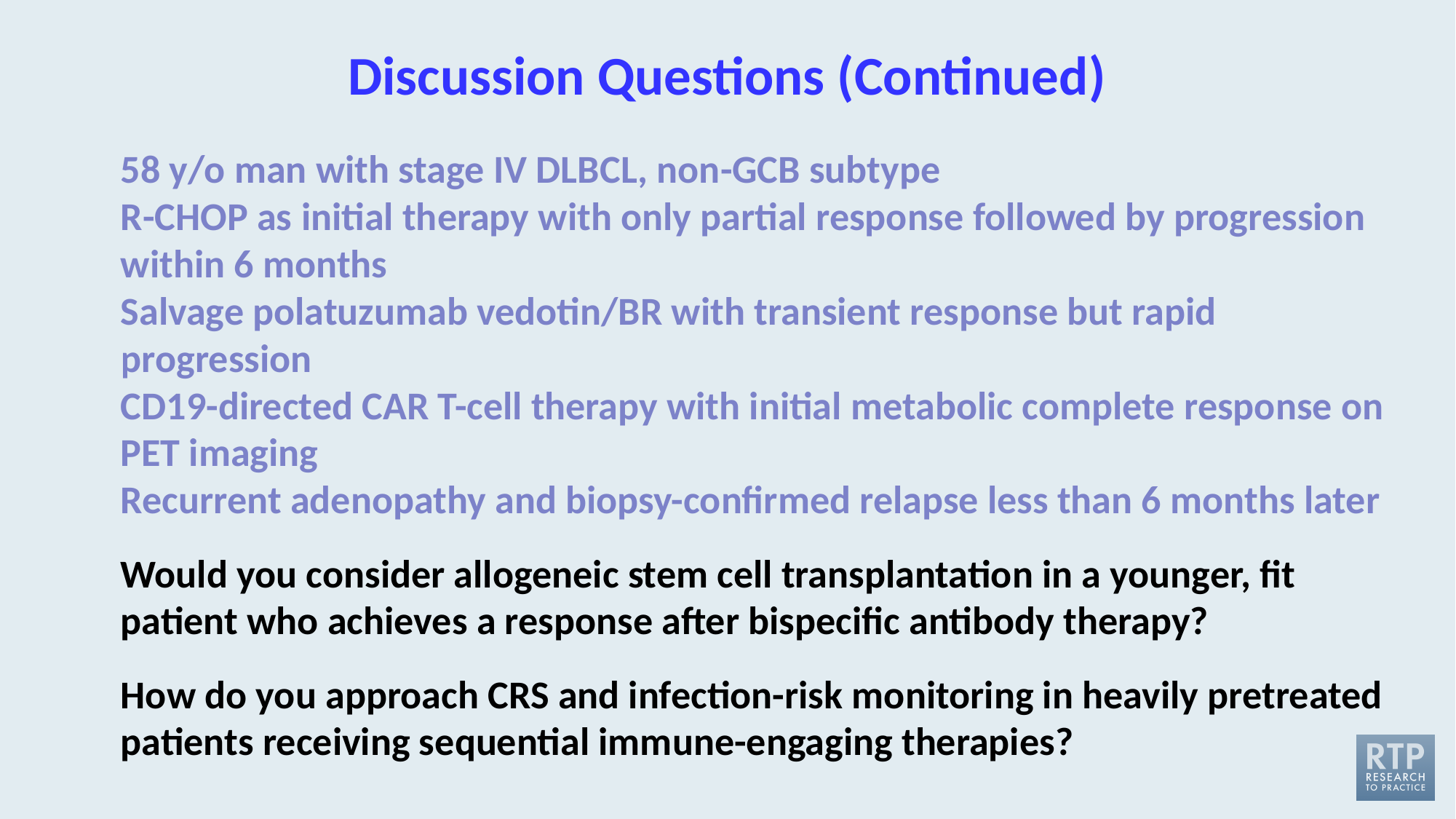

# Discussion Questions (Continued)
58 y/o man with stage IV DLBCL, non-GCB subtype
R-CHOP as initial therapy with only partial response followed by progression within 6 months
Salvage polatuzumab vedotin/BR with transient response but rapid progression
CD19-directed CAR T-cell therapy with initial metabolic complete response on PET imaging
Recurrent adenopathy and biopsy-confirmed relapse less than 6 months later
Would you consider allogeneic stem cell transplantation in a younger, fit patient who achieves a response after bispecific antibody therapy?
How do you approach CRS and infection-risk monitoring in heavily pretreated patients receiving sequential immune-engaging therapies?